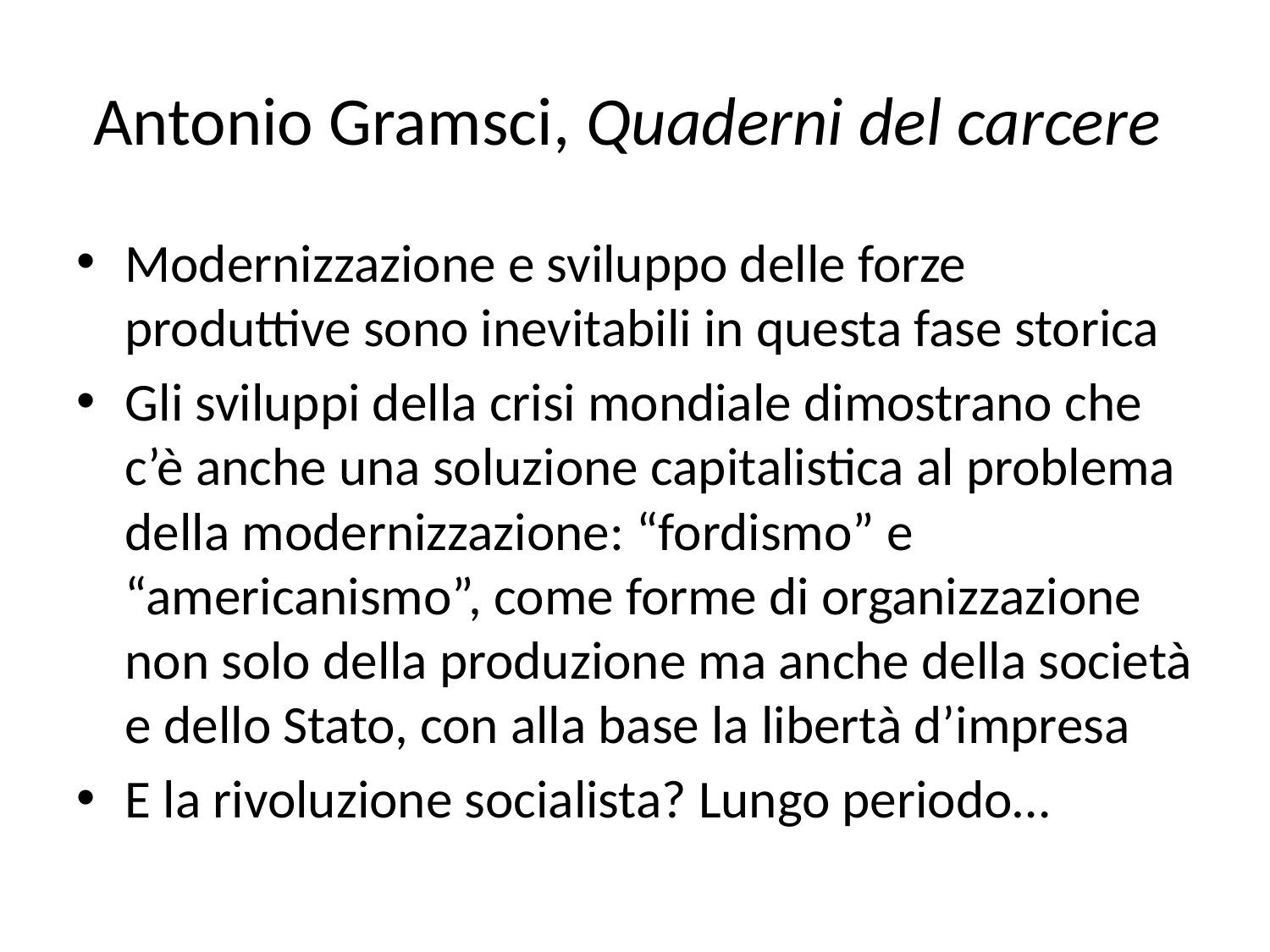

# Antonio Gramsci, Quaderni del carcere
Modernizzazione e sviluppo delle forze produttive sono inevitabili in questa fase storica
Gli sviluppi della crisi mondiale dimostrano che c’è anche una soluzione capitalistica al problema della modernizzazione: “fordismo” e “americanismo”, come forme di organizzazione non solo della produzione ma anche della società e dello Stato, con alla base la libertà d’impresa
E la rivoluzione socialista? Lungo periodo…